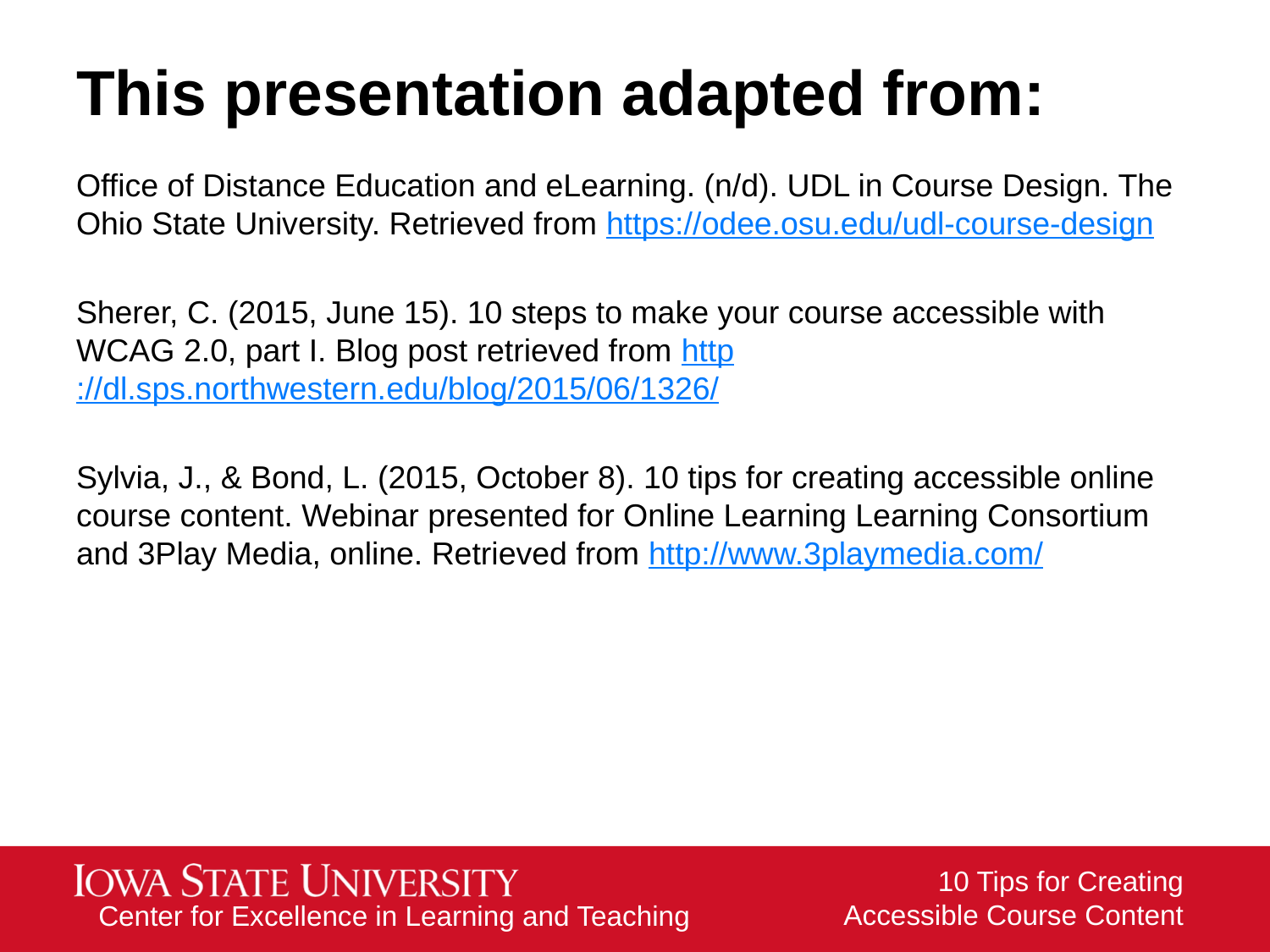

# This presentation adapted from:
Office of Distance Education and eLearning. (n/d). UDL in Course Design. The Ohio State University. Retrieved from https://odee.osu.edu/udl-course-design

Sherer, C. (2015, June 15). 10 steps to make your course accessible with WCAG 2.0, part I. Blog post retrieved from http://dl.sps.northwestern.edu/blog/2015/06/1326/

Sylvia, J., & Bond, L. (2015, October 8). 10 tips for creating accessible online course content. Webinar presented for Online Learning Learning Consortium and 3Play Media, online. Retrieved from http://www.3playmedia.com/